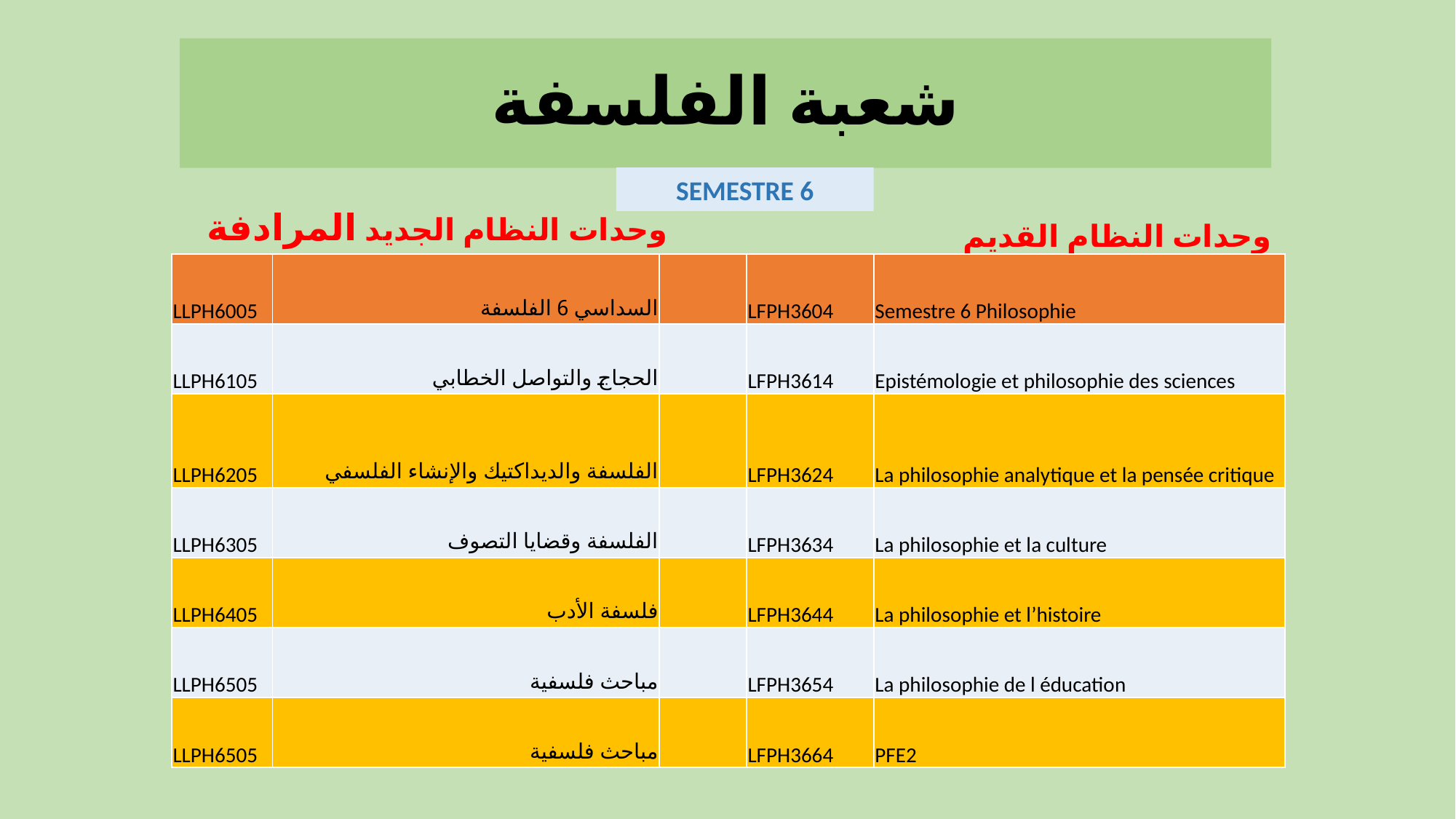

شعبة الفلسفة
SEMESTRE 6
وحدات النظام الجديد المرادفة
وحدات النظام القديم
| LLPH6005 | السداسي 6 الفلسفة |  | LFPH3604 | Semestre 6 Philosophie |
| --- | --- | --- | --- | --- |
| LLPH6105 | الحجاج والتواصل الخطابي |  | LFPH3614 | Epistémologie et philosophie des sciences |
| LLPH6205 | الفلسفة والديداكتيك والإنشاء الفلسفي |  | LFPH3624 | La philosophie analytique et la pensée critique |
| LLPH6305 | الفلسفة وقضايا التصوف |  | LFPH3634 | La philosophie et la culture |
| LLPH6405 | فلسفة الأدب |  | LFPH3644 | La philosophie et l’histoire |
| LLPH6505 | مباحث فلسفية |  | LFPH3654 | La philosophie de l éducation |
| LLPH6505 | مباحث فلسفية |  | LFPH3664 | PFE2 |